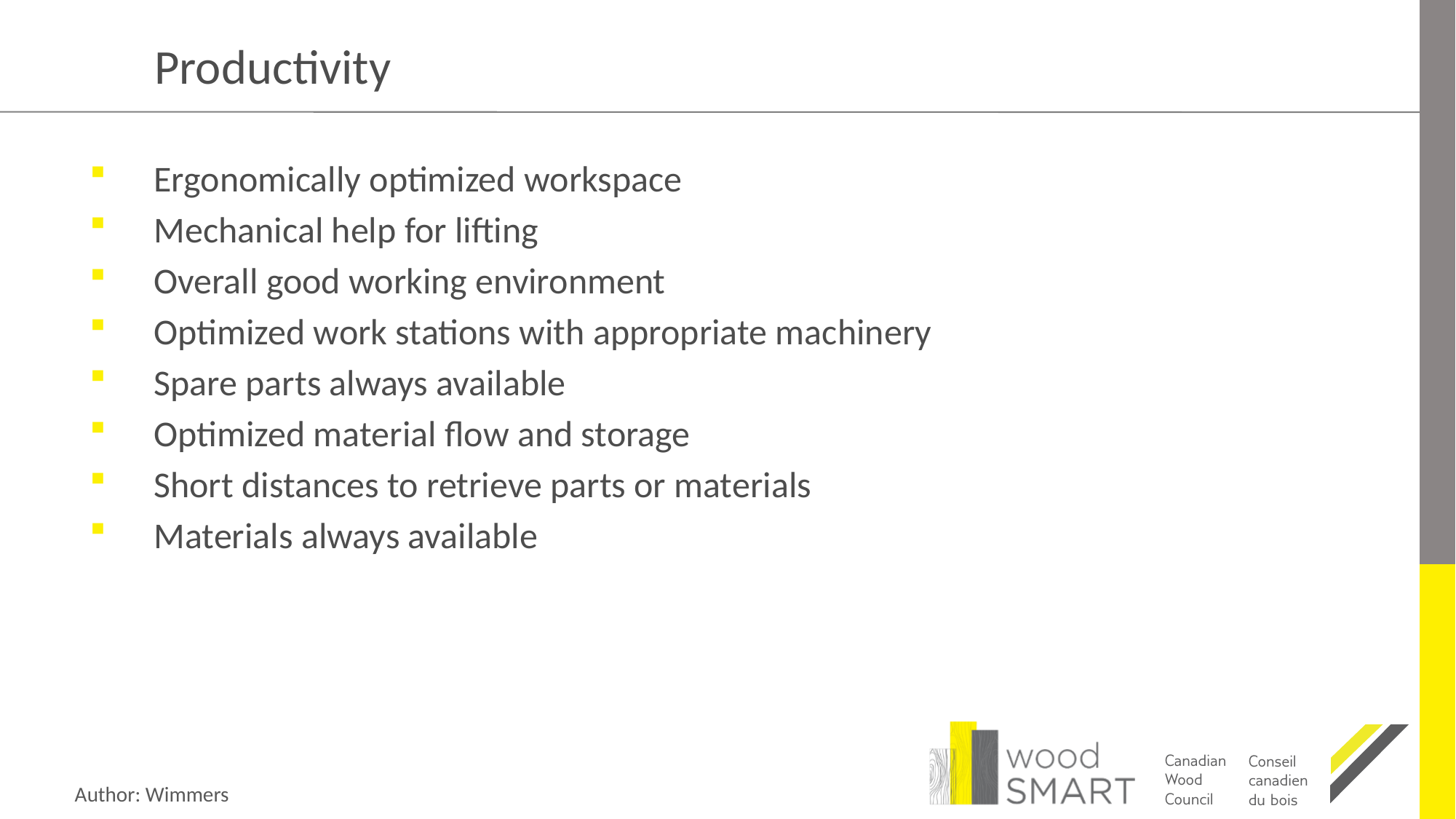

# Productivity
Ergonomically optimized workspace
Mechanical help for lifting
Overall good working environment
Optimized work stations with appropriate machinery
Spare parts always available
Optimized material flow and storage
Short distances to retrieve parts or materials
Materials always available

Author: Wimmers